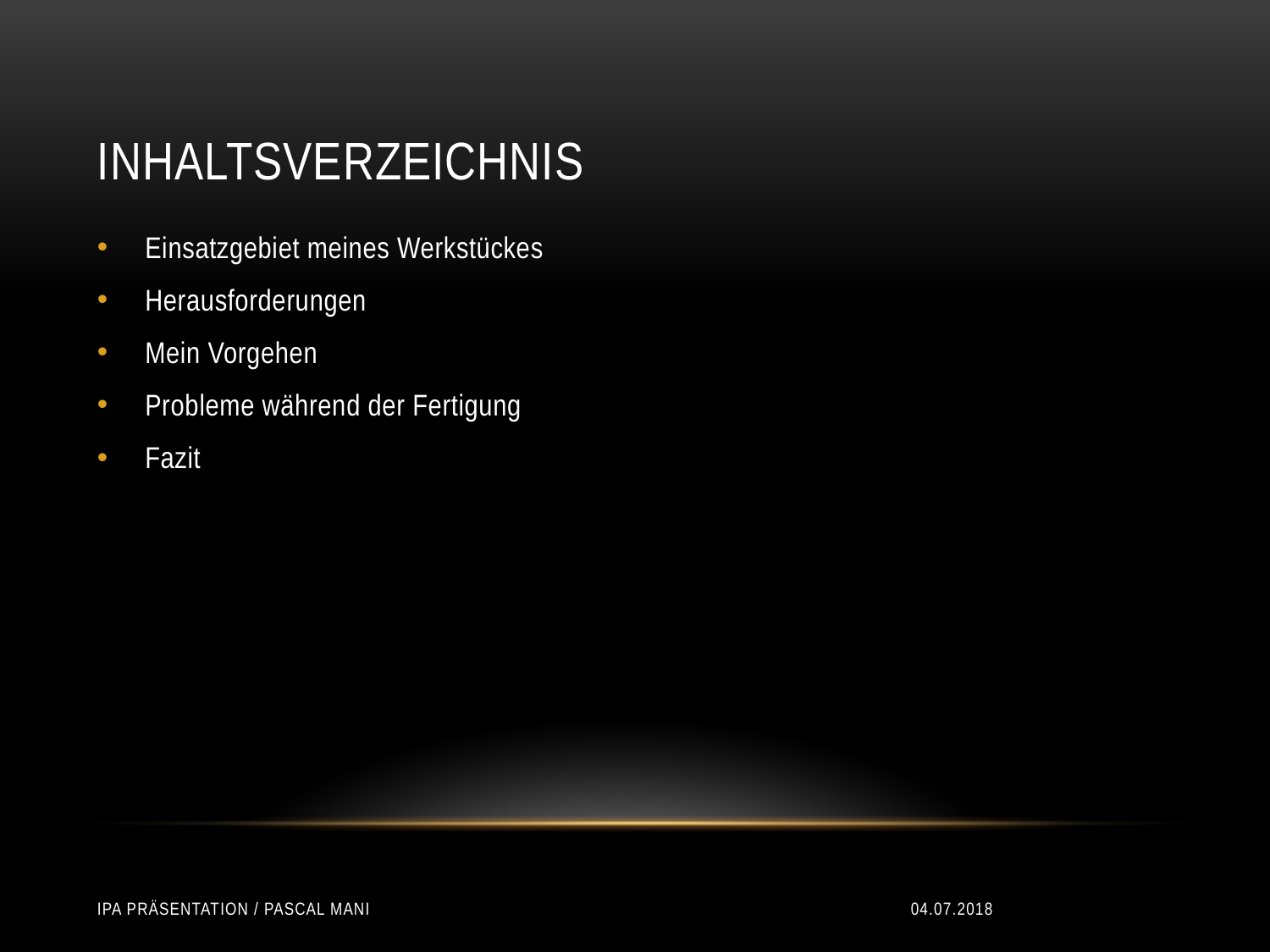

# Inhaltsverzeichnis
Einsatzgebiet meines Werkstückes
Herausforderungen
Mein Vorgehen
Probleme während der Fertigung
Fazit

IPA Präsentation / Pascal Mani
04.07.2018